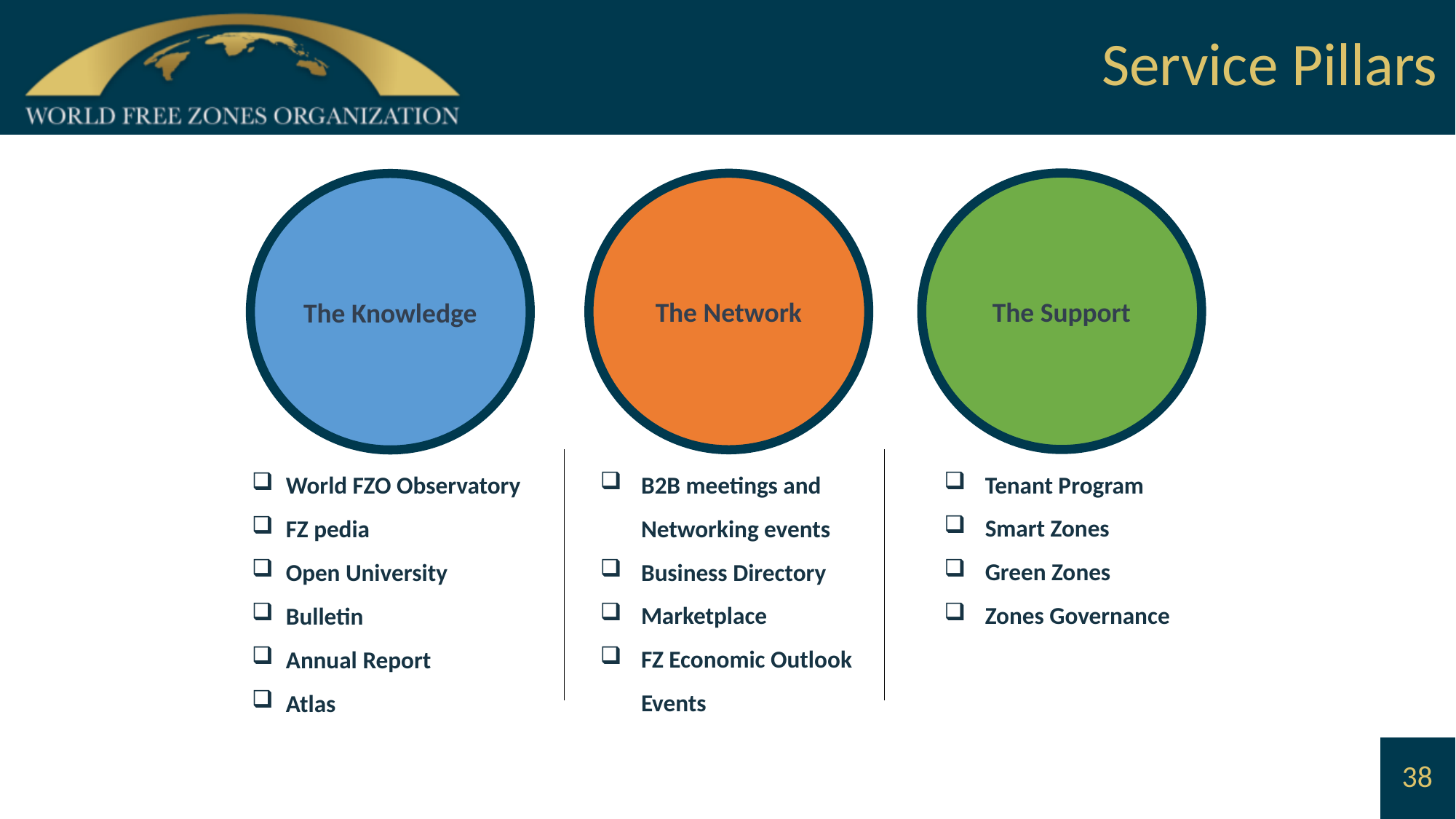

Service Pillars
The Support
The Network
The Knowledge
Tenant Program
Smart Zones
Green Zones
Zones Governance
B2B meetings and Networking events
Business Directory
Marketplace
FZ Economic Outlook Events
World FZO Observatory
FZ pedia
Open University
Bulletin
Annual Report
Atlas
# 38